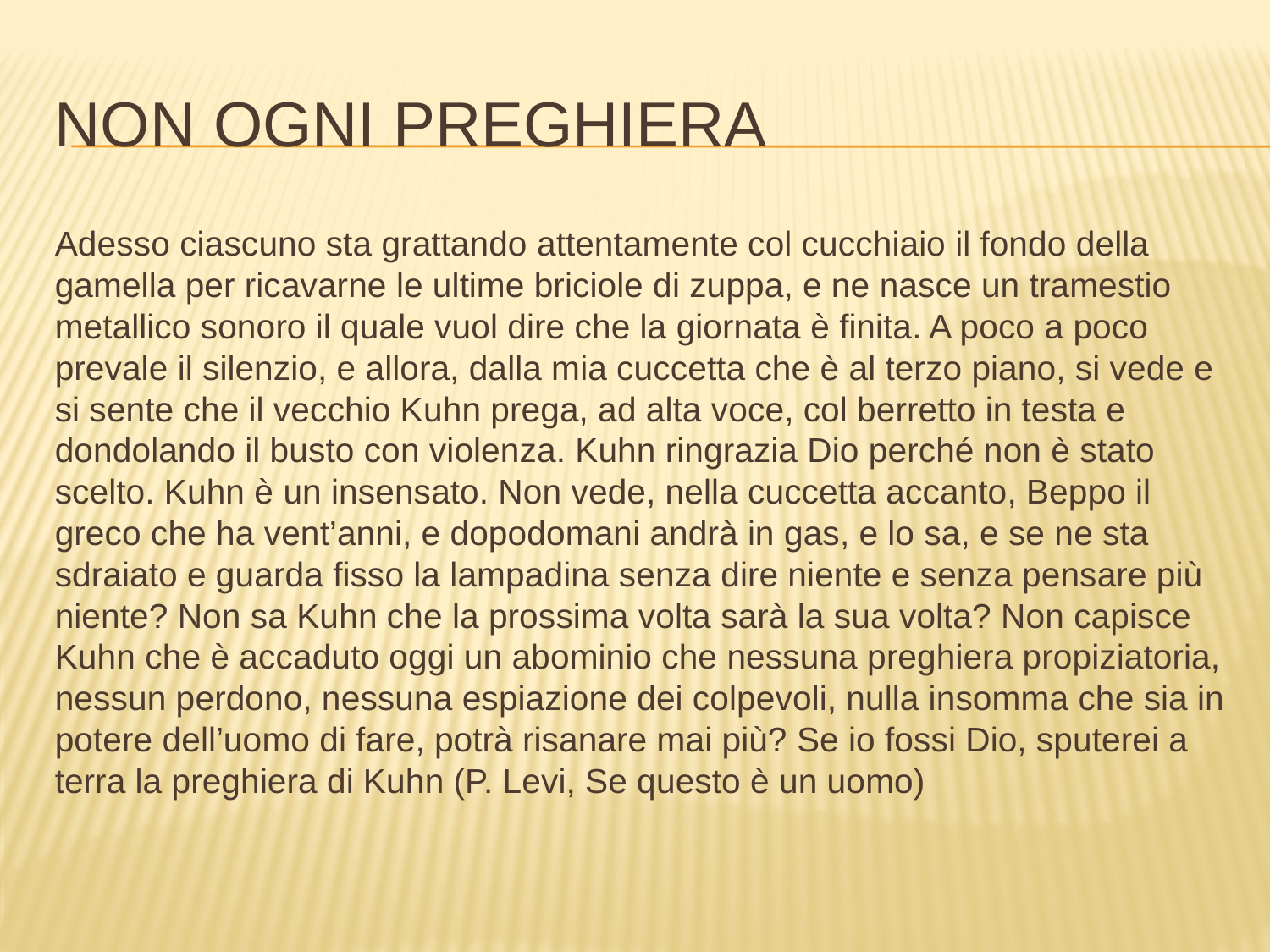

# Non ogni preghiera
Adesso ciascuno sta grattando attentamente col cucchiaio il fondo della gamella per ricavarne le ultime briciole di zuppa, e ne nasce un tramestio metallico sonoro il quale vuol dire che la giornata è finita. A poco a poco prevale il silenzio, e allora, dalla mia cuccetta che è al terzo piano, si vede e si sente che il vecchio Kuhn prega, ad alta voce, col berretto in testa e dondolando il busto con violenza. Kuhn ringrazia Dio perché non è stato scelto. Kuhn è un insensato. Non vede, nella cuccetta accanto, Beppo il greco che ha vent’anni, e dopodomani andrà in gas, e lo sa, e se ne sta sdraiato e guarda fisso la lampadina senza dire niente e senza pensare più niente? Non sa Kuhn che la prossima volta sarà la sua volta? Non capisce Kuhn che è accaduto oggi un abominio che nessuna preghiera propiziatoria, nessun perdono, nessuna espiazione dei colpevoli, nulla insomma che sia in potere dell’uomo di fare, potrà risanare mai più? Se io fossi Dio, sputerei a terra la preghiera di Kuhn (P. Levi, Se questo è un uomo)